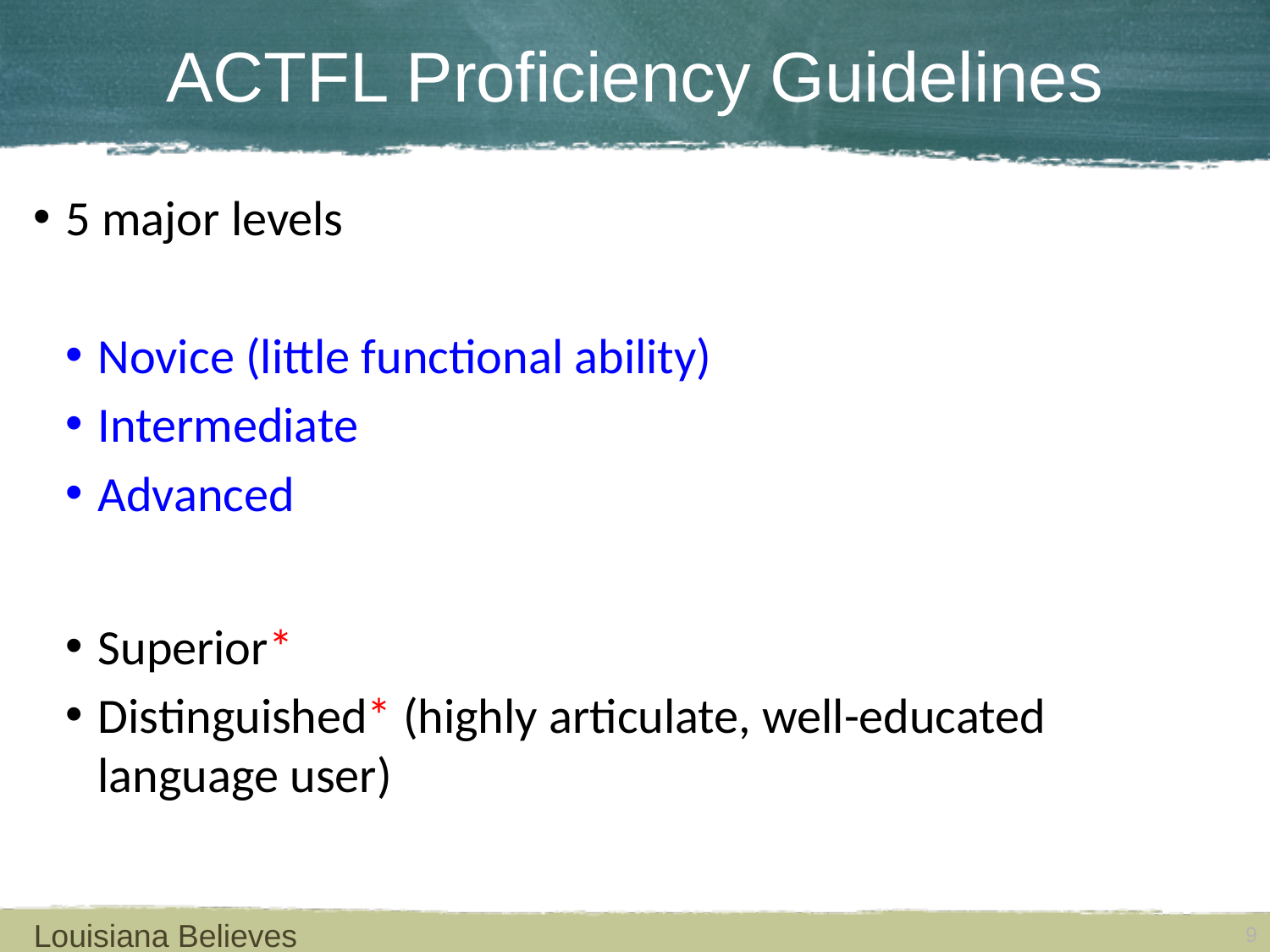

# ACTFL Proficiency Guidelines
5 major levels

Novice (little functional ability)
Intermediate
Advanced

Superior*
Distinguished* (highly articulate, well-educated language user)

Louisiana Believes
9